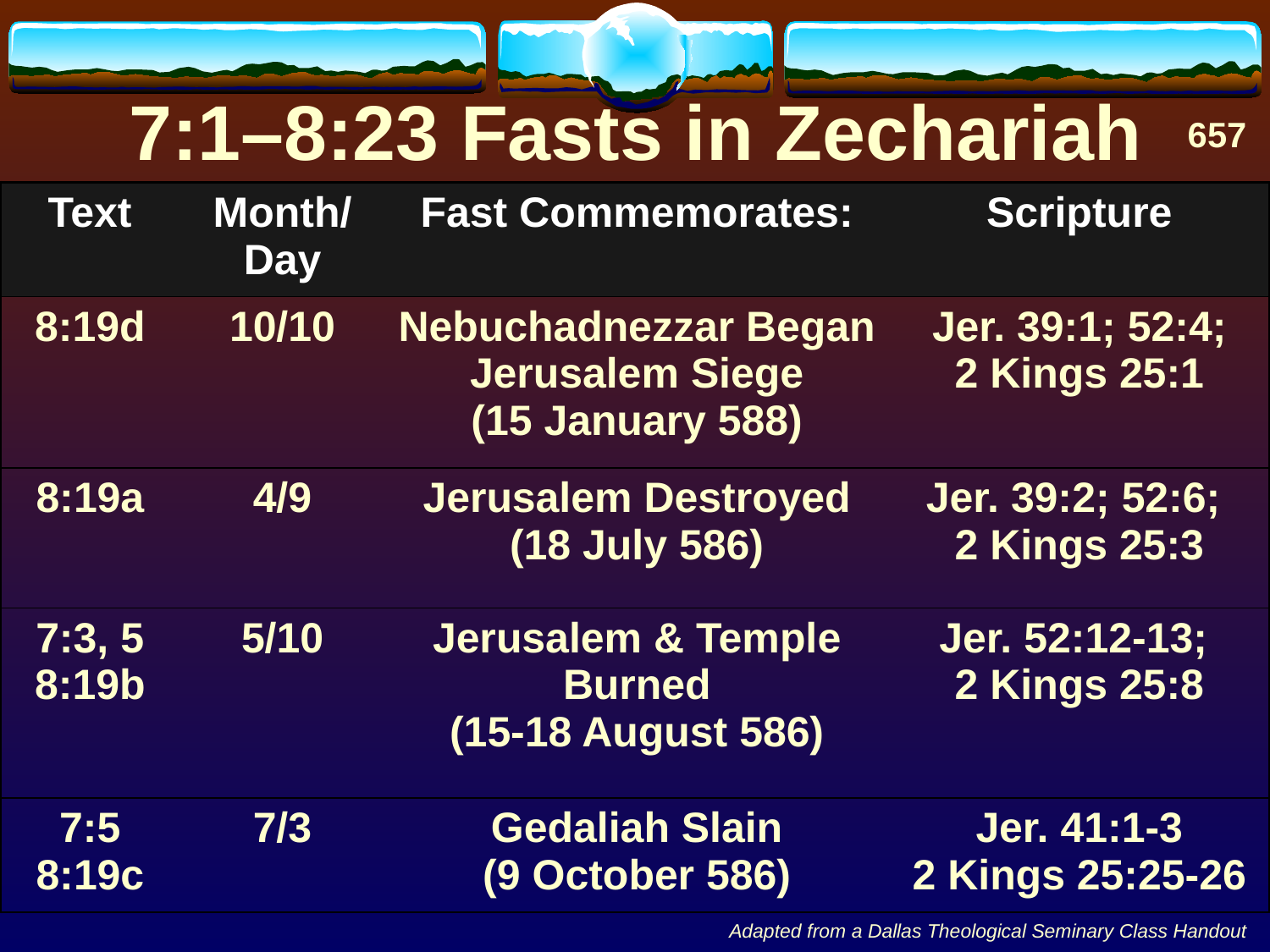

# 7:1–8:23 Fasts in Zechariah
657
| Text | Month/Day | Fast Commemorates: | Scripture |
| --- | --- | --- | --- |
| 8:19d | 10/10 | Nebuchadnezzar Began Jerusalem Siege (15 January 588) | Jer. 39:1; 52:4; 2 Kings 25:1 |
| 8:19a | 4/9 | Jerusalem Destroyed (18 July 586) | Jer. 39:2; 52:6; 2 Kings 25:3 |
| 7:3, 5 8:19b | 5/10 | Jerusalem & Temple Burned (15-18 August 586) | Jer. 52:12-13; 2 Kings 25:8 |
| 7:5 8:19c | 7/3 | Gedaliah Slain (9 October 586) | Jer. 41:1-3 2 Kings 25:25-26 |

Adapted from a Dallas Theological Seminary Class Handout